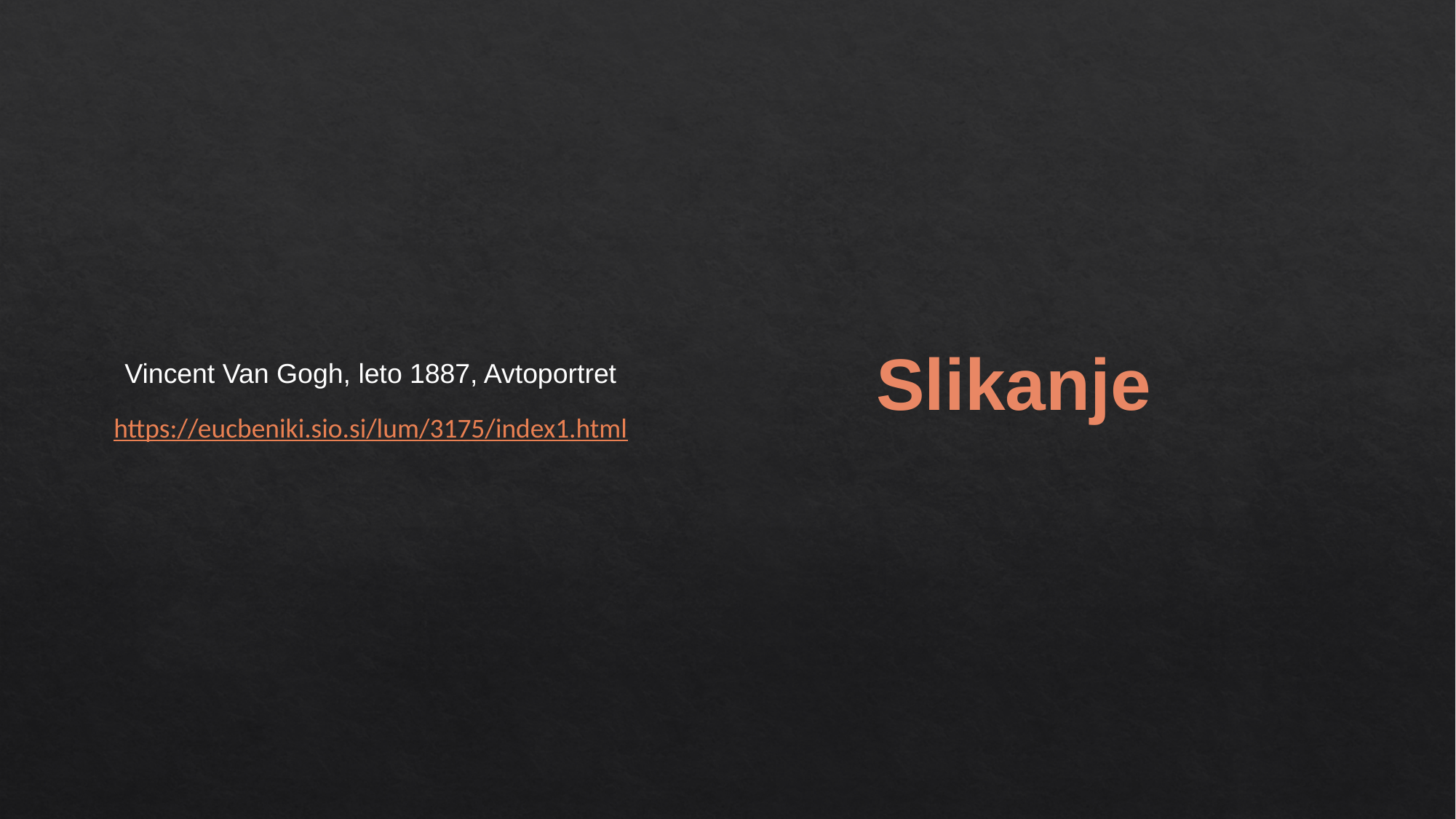

Slikanje

Vincent Van Gogh, leto 1887, Avtoportret
https://eucbeniki.sio.si/lum/3175/index1.html